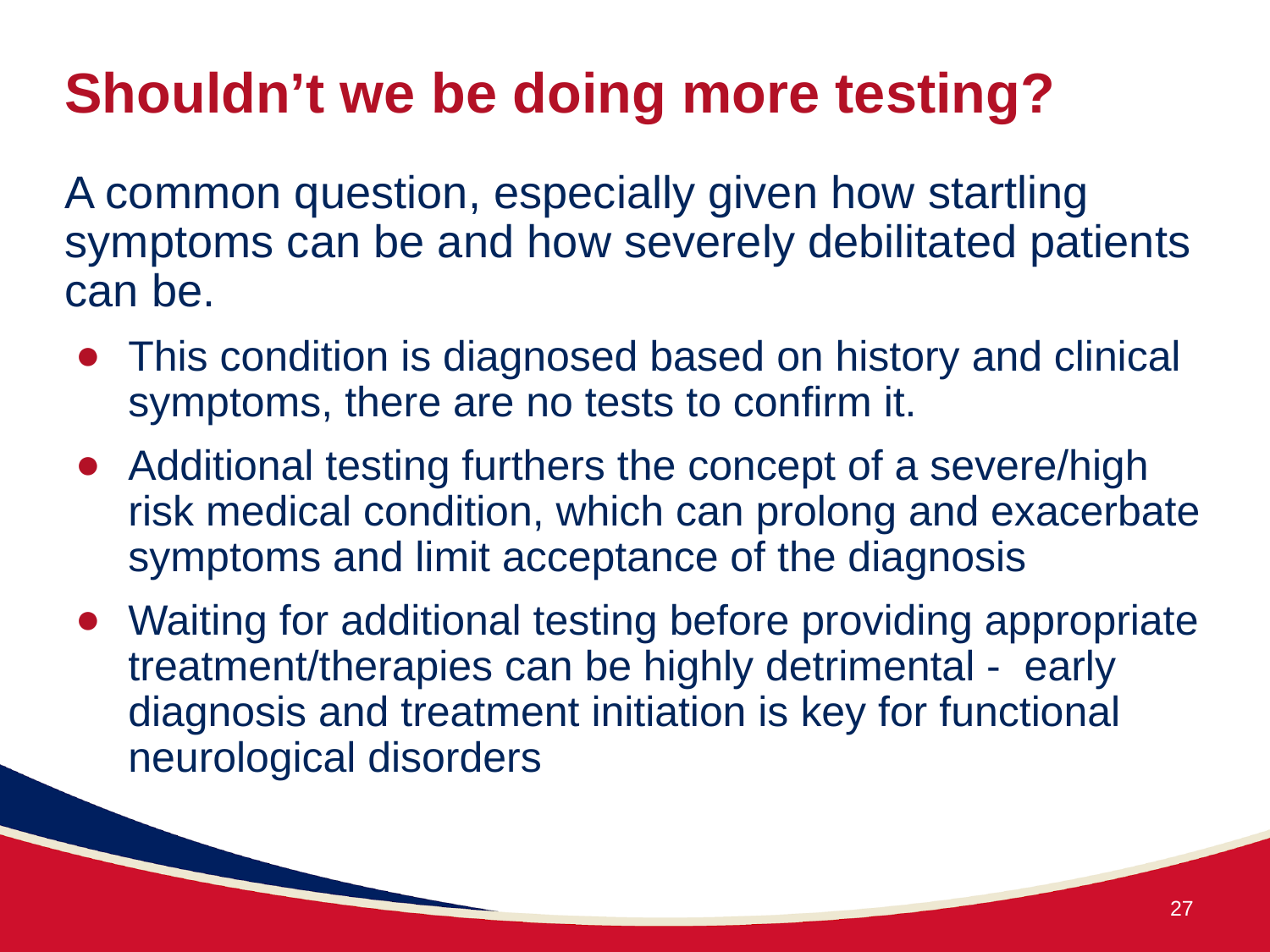

# Shouldn’t we be doing more testing?
A common question, especially given how startling symptoms can be and how severely debilitated patients can be.
This condition is diagnosed based on history and clinical symptoms, there are no tests to confirm it.
Additional testing furthers the concept of a severe/high risk medical condition, which can prolong and exacerbate symptoms and limit acceptance of the diagnosis
Waiting for additional testing before providing appropriate treatment/therapies can be highly detrimental -  early diagnosis and treatment initiation is key for functional neurological disorders
27